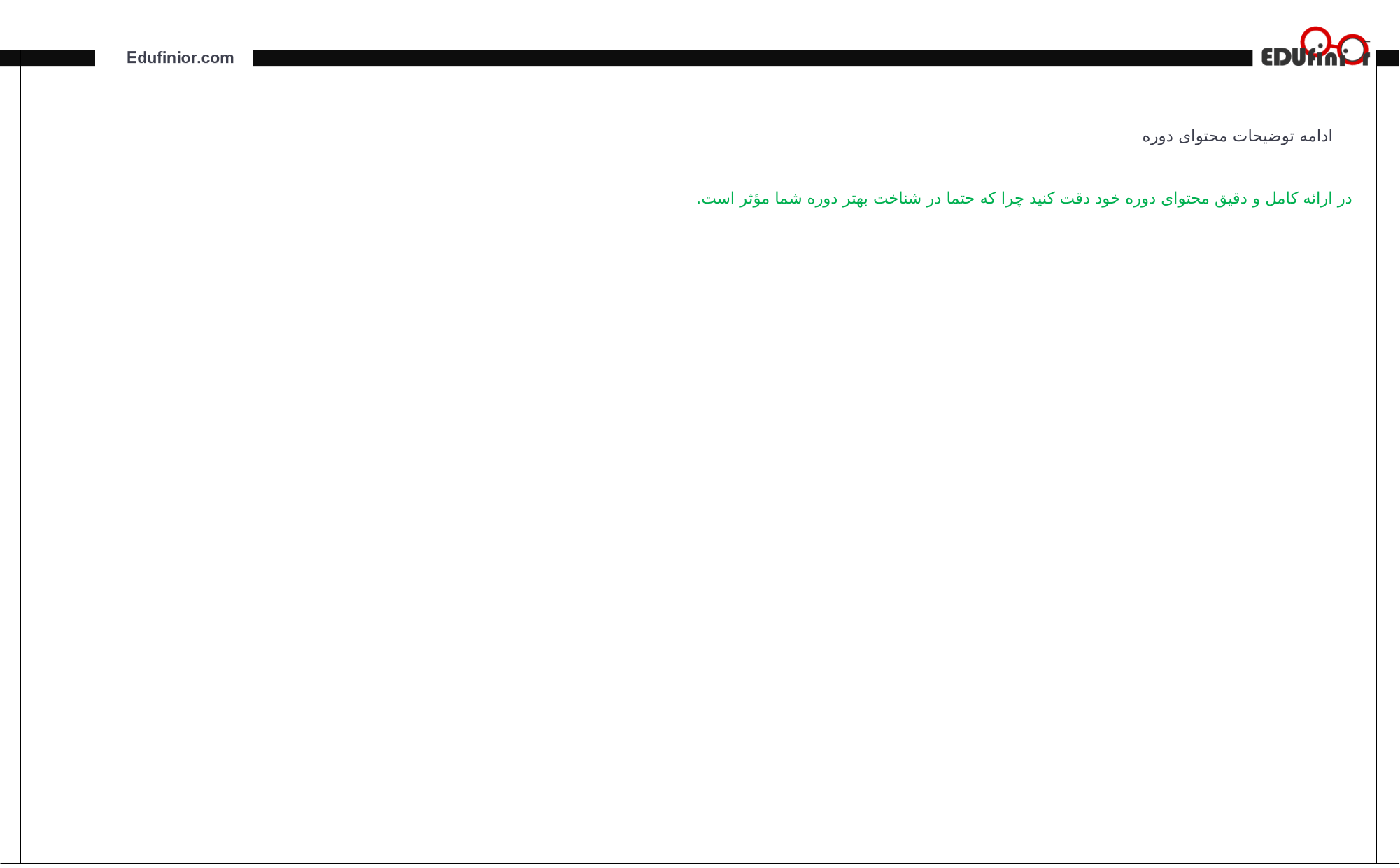

ادامه توضیحات محتوای دوره
در ارائه کامل و دقیق محتوای دوره خود دقت کنید چرا که حتما در شناخت بهتر دوره شما مؤثر است.